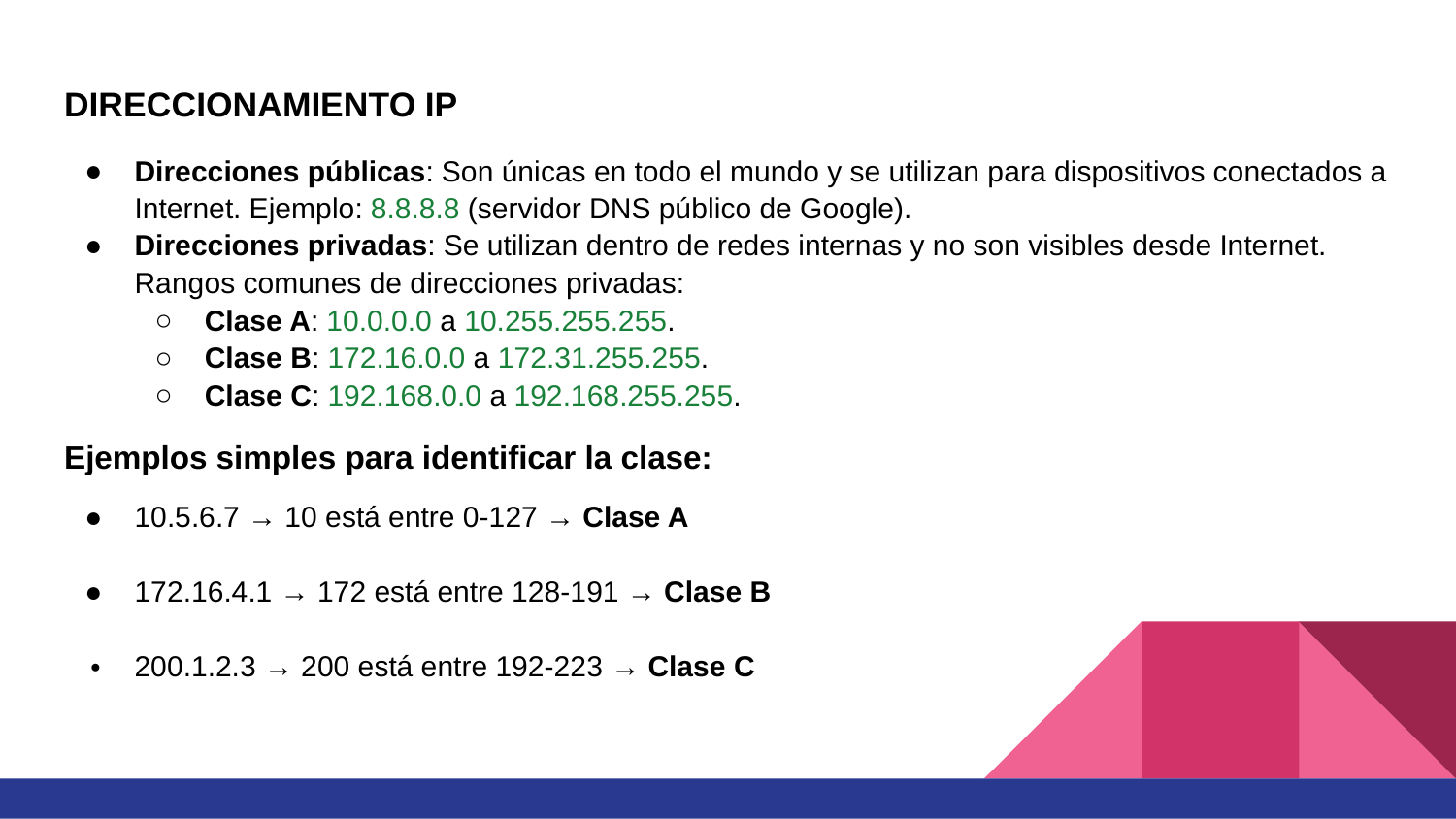

# DIRECCIONAMIENTO IP
Direcciones públicas: Son únicas en todo el mundo y se utilizan para dispositivos conectados a Internet. Ejemplo: 8.8.8.8 (servidor DNS público de Google).
Direcciones privadas: Se utilizan dentro de redes internas y no son visibles desde Internet. Rangos comunes de direcciones privadas:
Clase A: 10.0.0.0 a 10.255.255.255.
Clase B: 172.16.0.0 a 172.31.255.255.
Clase C: 192.168.0.0 a 192.168.255.255.
Ejemplos simples para identificar la clase:
10.5.6.7 → 10 está entre 0-127 → Clase A
172.16.4.1 → 172 está entre 128-191 → Clase B
200.1.2.3 → 200 está entre 192-223 → Clase C